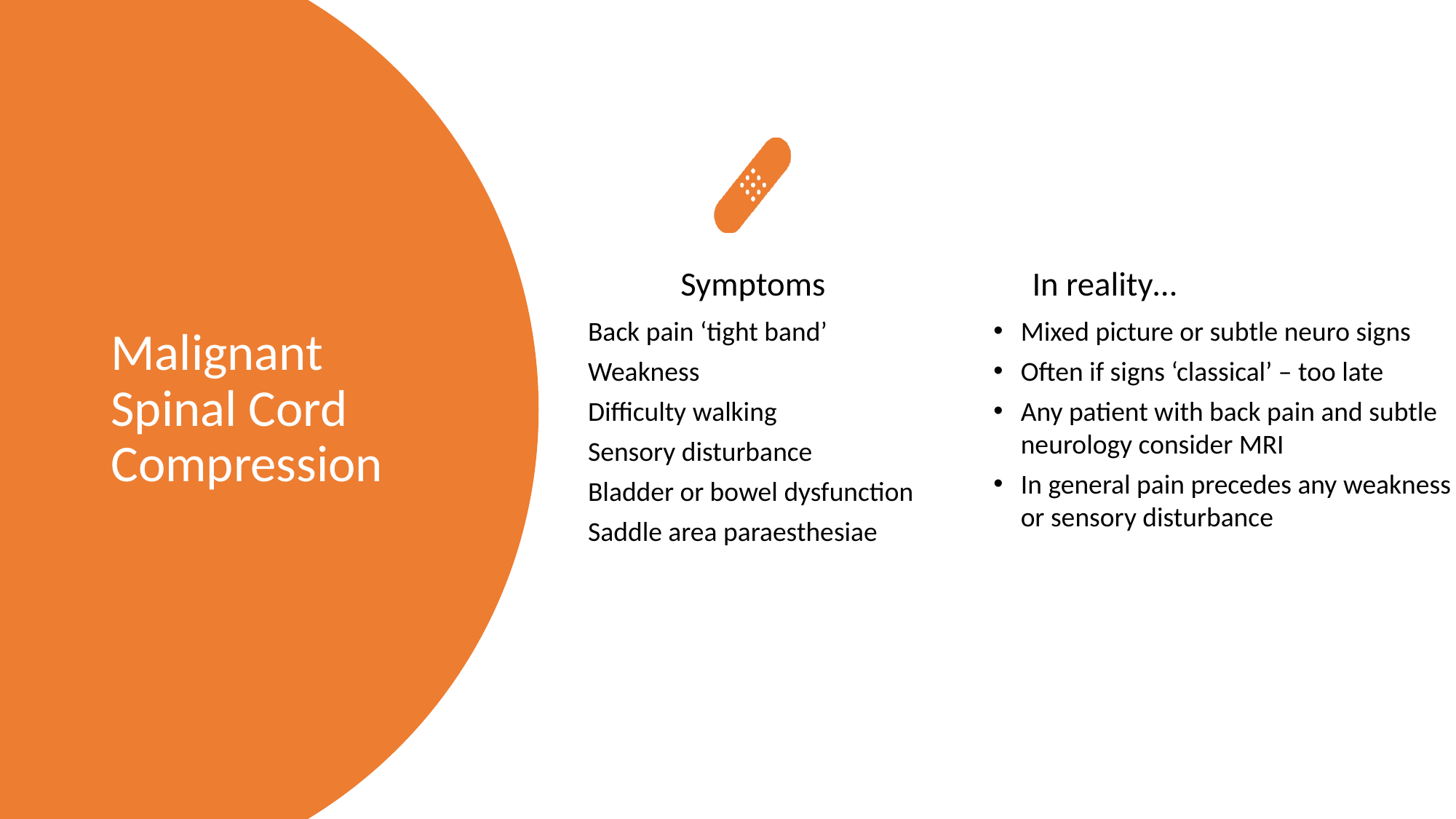

# Malignant Spinal Cord Compression

Symptoms
In reality…
Back pain ‘tight band’
Weakness
Difficulty walking
Sensory disturbance
Bladder or bowel dysfunction
Saddle area paraesthesiae

Mixed picture or subtle neuro signs
Often if signs ‘classical’ – too late
Any patient with back pain and subtle neurology consider MRI
In general pain precedes any weakness or sensory disturbance